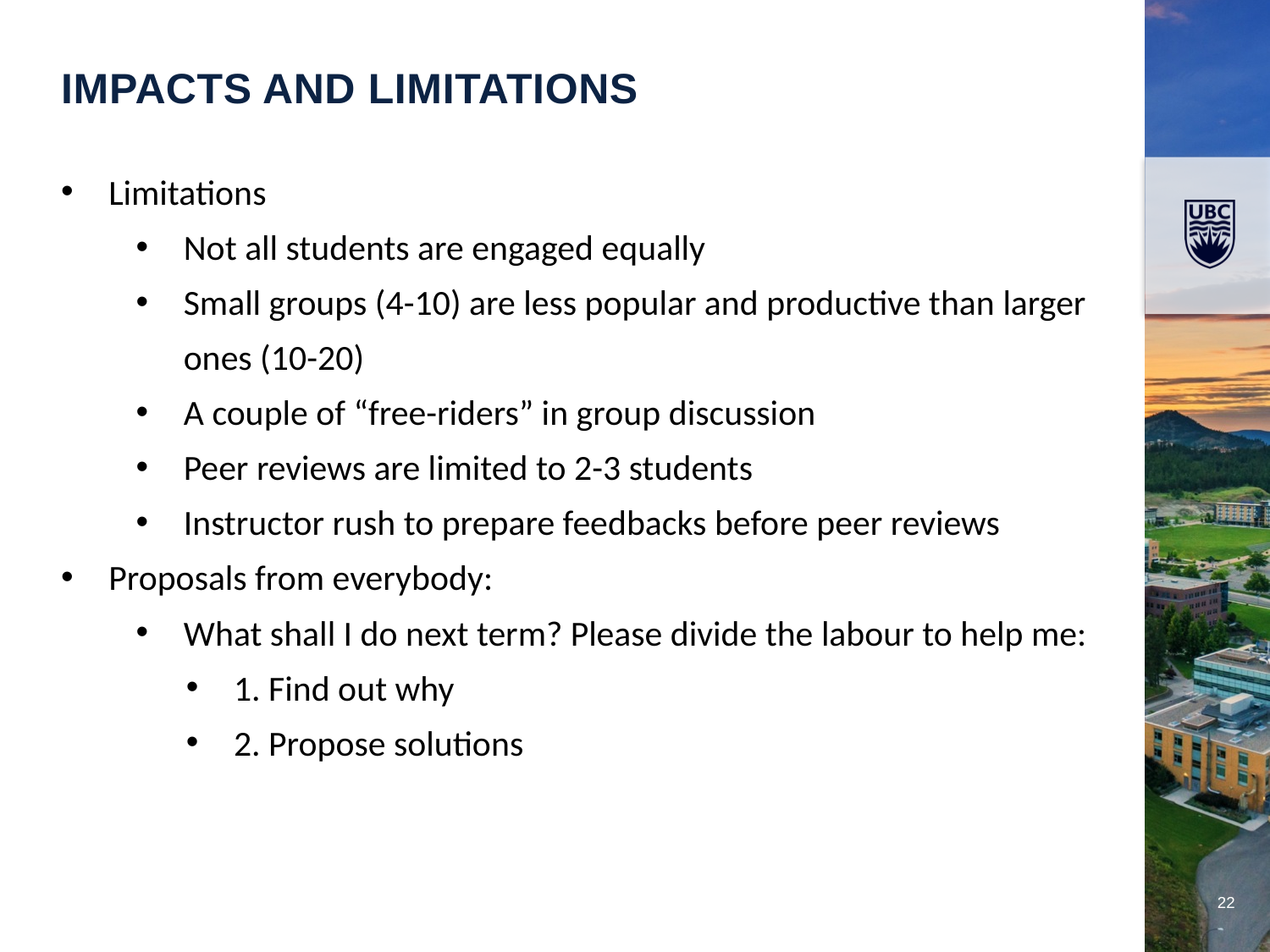

Impacts and limitations
Limitations
Not all students are engaged equally
Small groups (4-10) are less popular and productive than larger ones (10-20)
A couple of “free-riders” in group discussion
Peer reviews are limited to 2-3 students
Instructor rush to prepare feedbacks before peer reviews
Proposals from everybody:
What shall I do next term? Please divide the labour to help me:
1. Find out why
2. Propose solutions